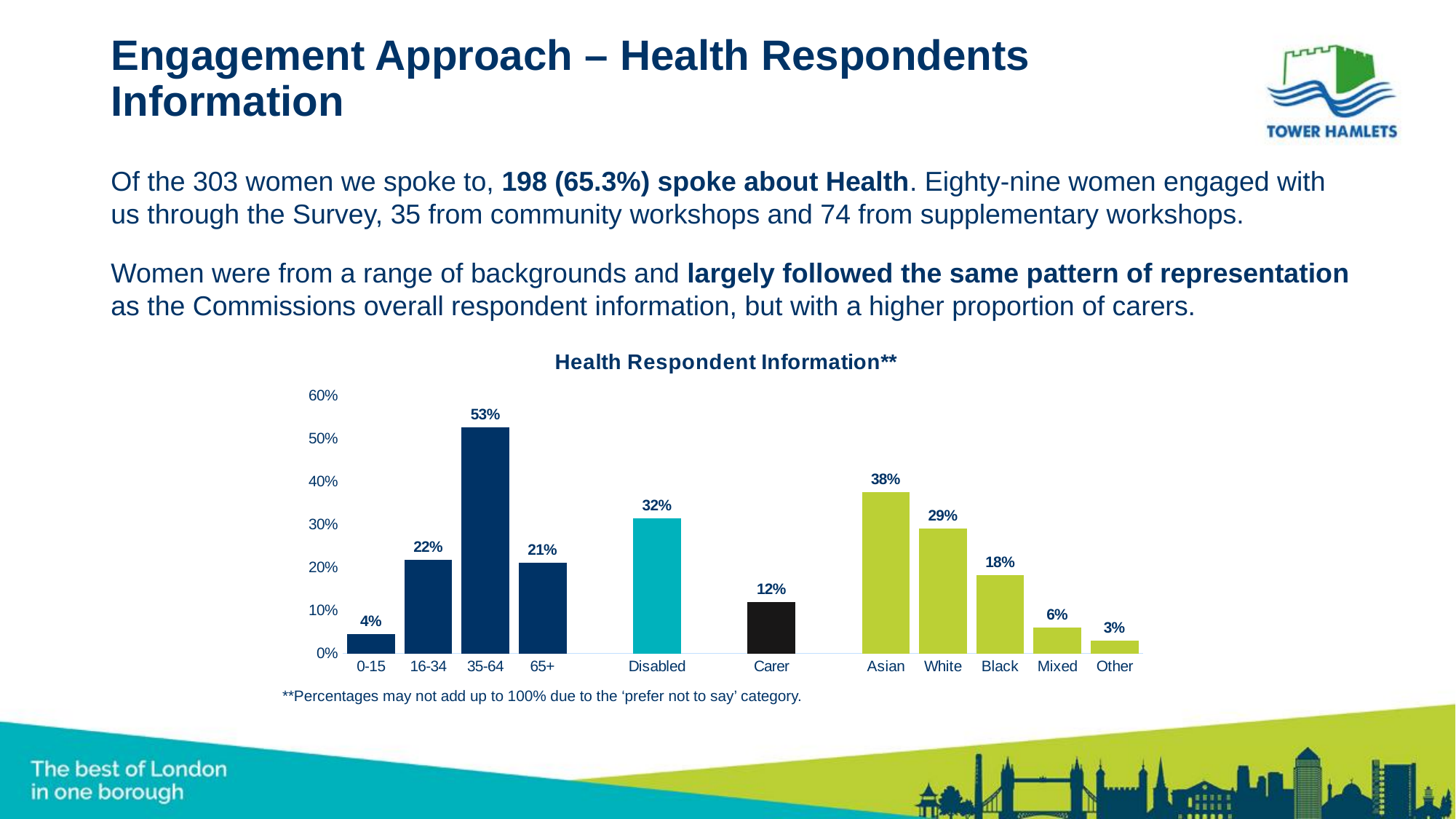

# Engagement Approach – Health Respondents Information
Of the 303 women we spoke to, 198 (65.3%) spoke about Health. Eighty-nine women engaged with us through the Survey, 35 from community workshops and 74 from supplementary workshops.
Women were from a range of backgrounds and largely followed the same pattern of representation as the Commissions overall respondent information, but with a higher proportion of carers.

### Chart: Health Respondent Information**

| Category |  |
|---|---|
| 0-15 | 0.04487179487179487 |
| 16-34 | 0.21794871794871795 |
| 35-64 | 0.5256410256410257 |
| 65+ | 0.21153846153846154 |
|  | None |
| Disabled | 0.3151515151515151 |
|  | None |
| Carer | 0.11949685534591195 |
|  | None |
| Asian | 0.37575757575757573 |
| White | 0.2909090909090909 |
| Black | 0.18181818181818182 |
| Mixed | 0.06060606060606061 |
| Other | 0.030303030303030304 |
**Percentages may not add up to 100% due to the ‘prefer not to say’ category.